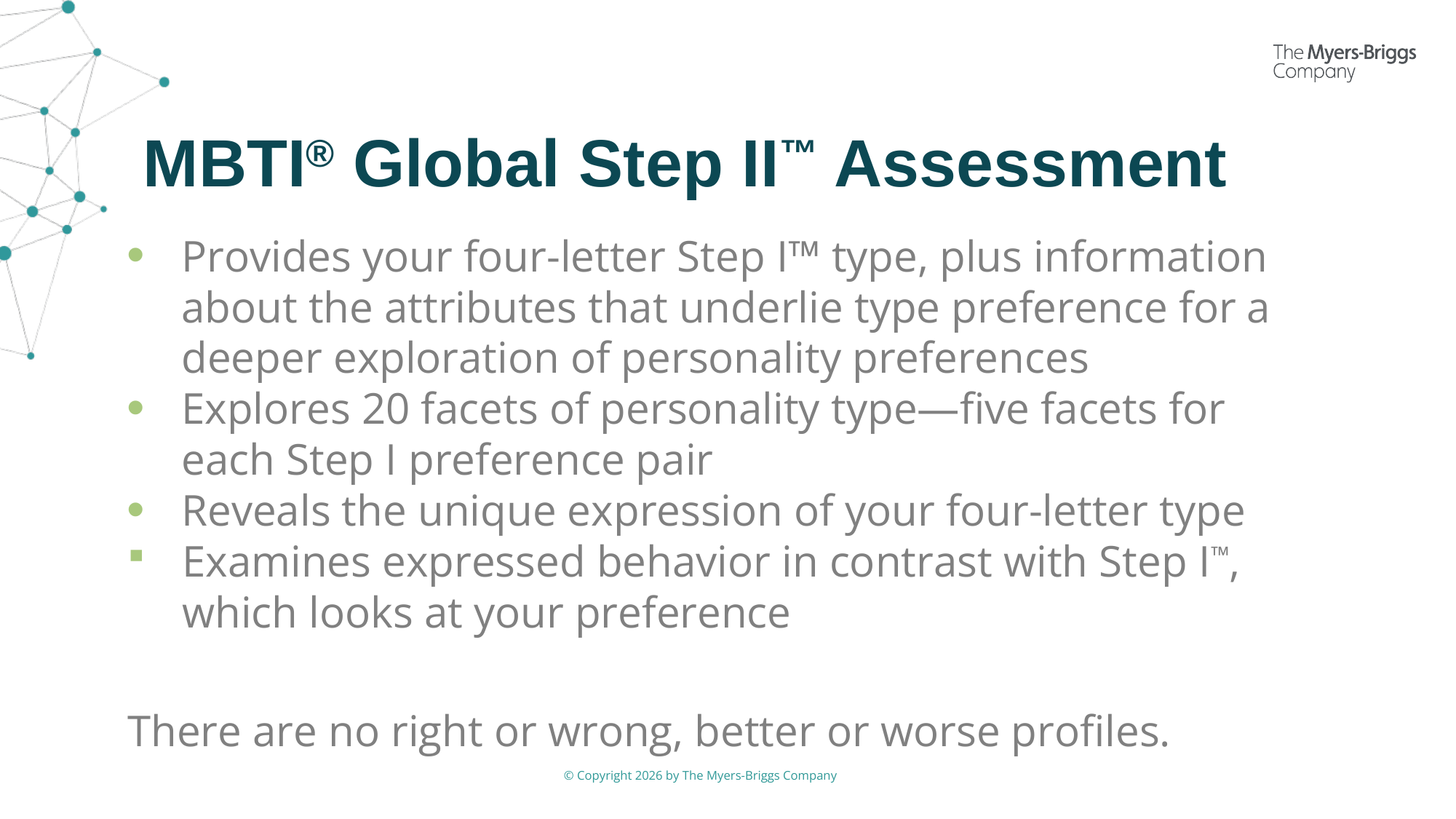

# MBTI® Global Step II™ Assessment
Provides your four-letter Step I™ type, plus information about the attributes that underlie type preference for a deeper exploration of personality preferences
Explores 20 facets of personality type—five facets for each Step I preference pair
Reveals the unique expression of your four-letter type
Examines expressed behavior in contrast with Step I™, which looks at your preference

There are no right or wrong, better or worse profiles.